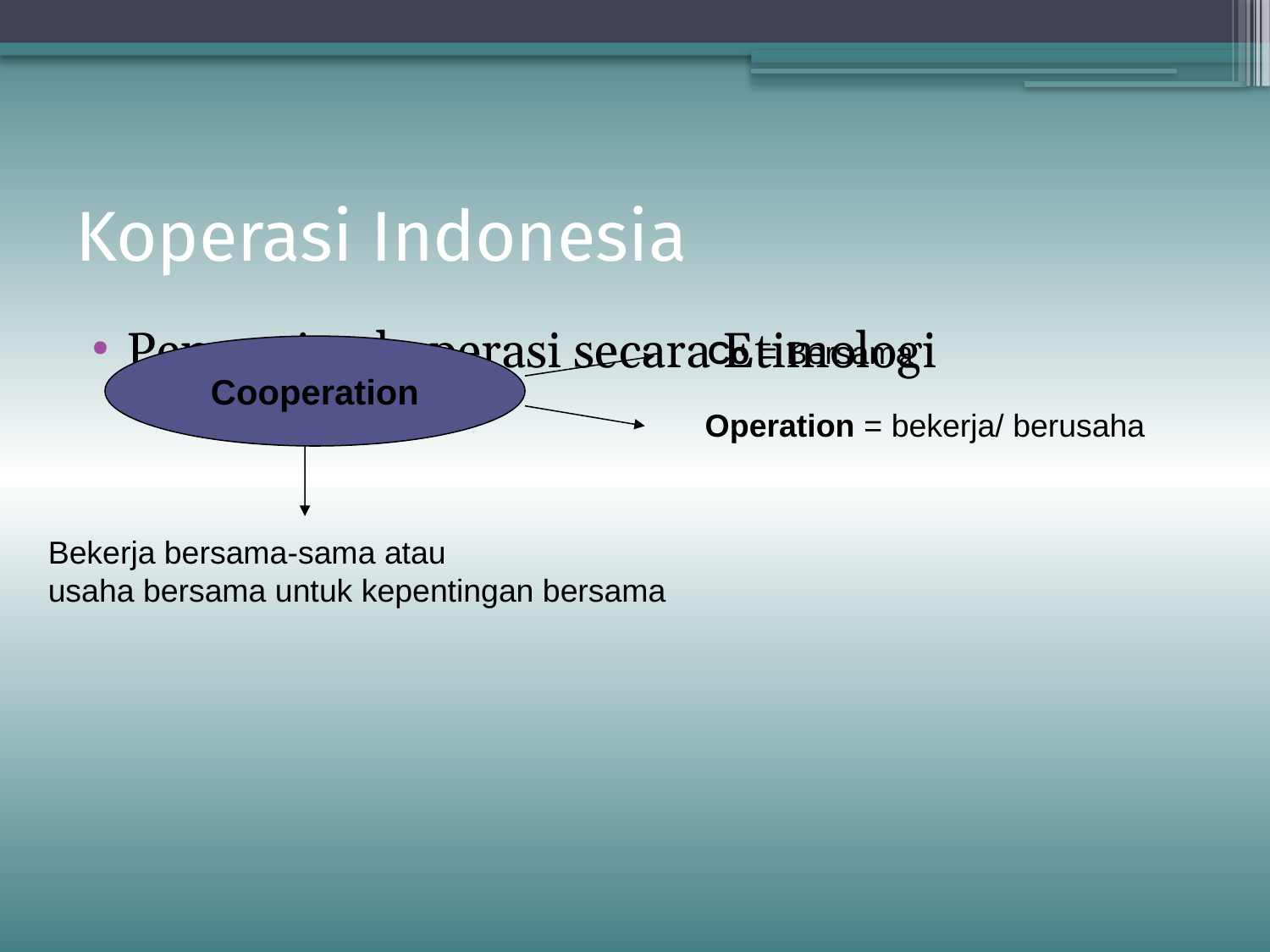

# Koperasi Indonesia
Pengertian koperasi secara Etimologi
Co = Bersama
Cooperation

Operation = bekerja/ berusaha

Bekerja bersama-sama atau
usaha bersama untuk kepentingan bersama